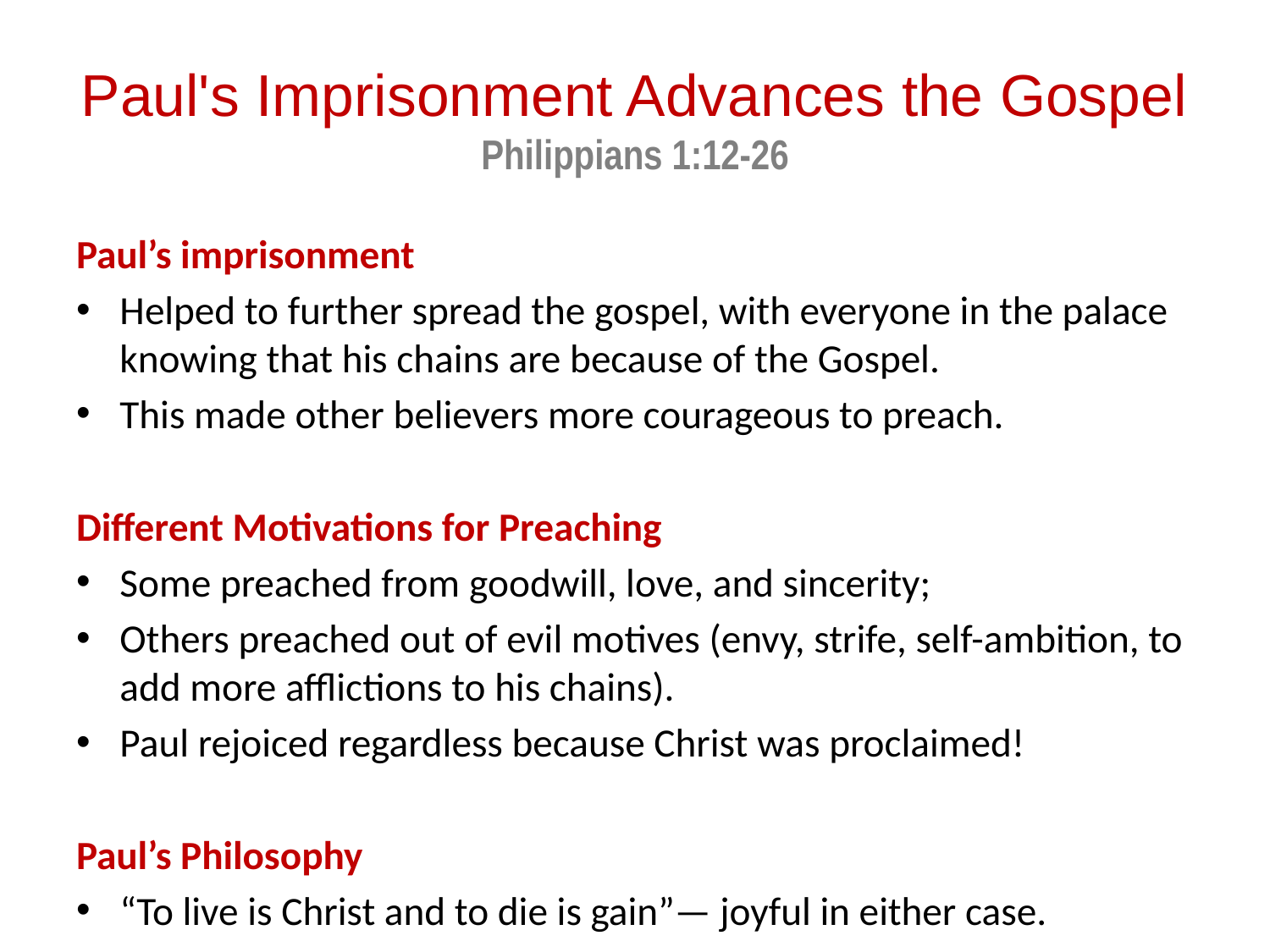

# Paul's Imprisonment Advances the Gospel Philippians 1:12-26
Paul’s imprisonment
Helped to further spread the gospel, with everyone in the palace knowing that his chains are because of the Gospel.
This made other believers more courageous to preach.

Different Motivations for Preaching
Some preached from goodwill, love, and sincerity;
Others preached out of evil motives (envy, strife, self-ambition, to add more afflictions to his chains).
Paul rejoiced regardless because Christ was proclaimed!

Paul’s Philosophy
“To live is Christ and to die is gain”— joyful in either case.